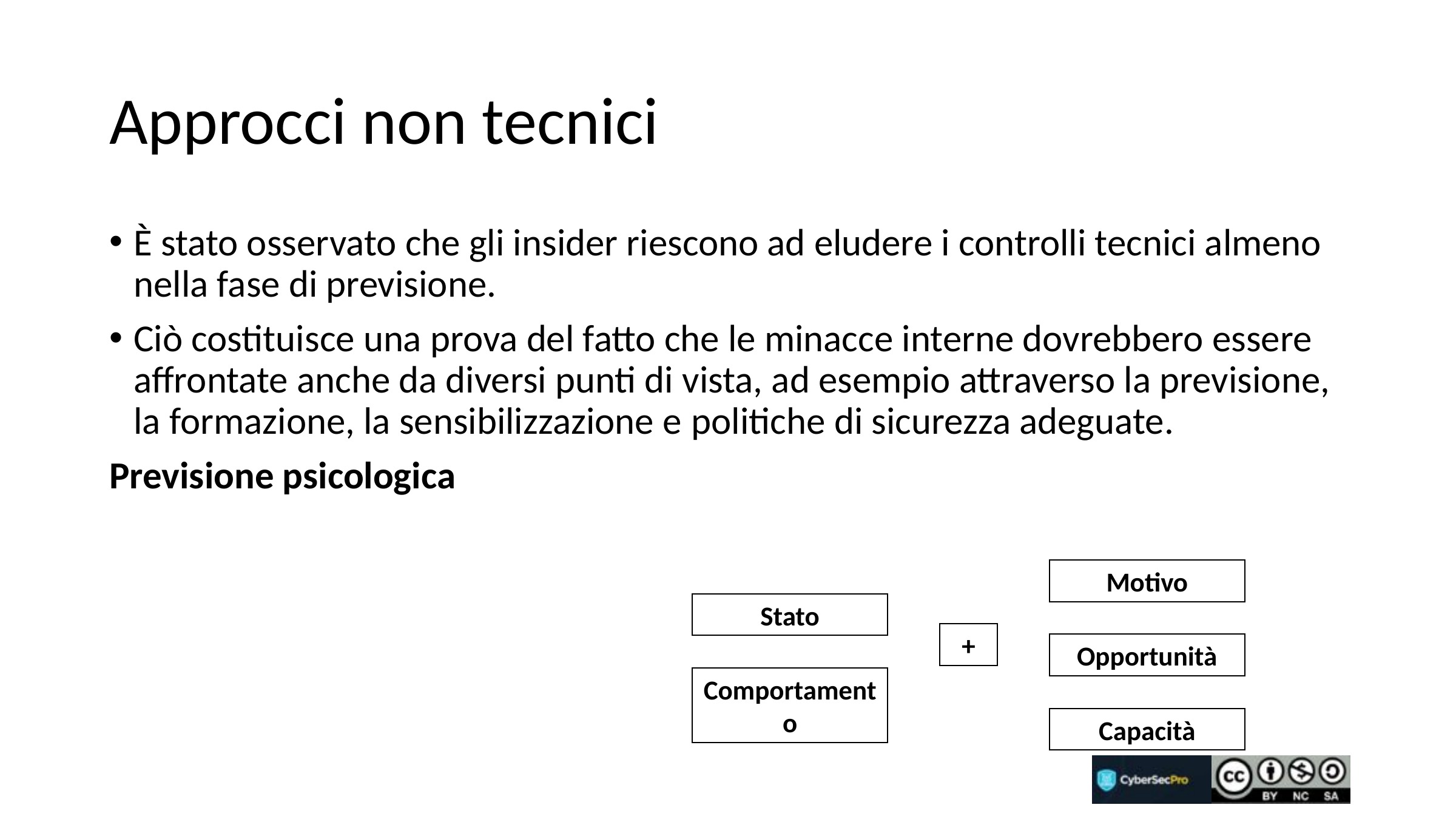

# Approcci non tecnici
È stato osservato che gli insider riescono ad eludere i controlli tecnici almeno nella fase di previsione.
Ciò costituisce una prova del fatto che le minacce interne dovrebbero essere affrontate anche da diversi punti di vista, ad esempio attraverso la previsione, la formazione, la sensibilizzazione e politiche di sicurezza adeguate.
Previsione psicologica
Motivo
Stato
+
Opportunità
Comportamento
Capacità